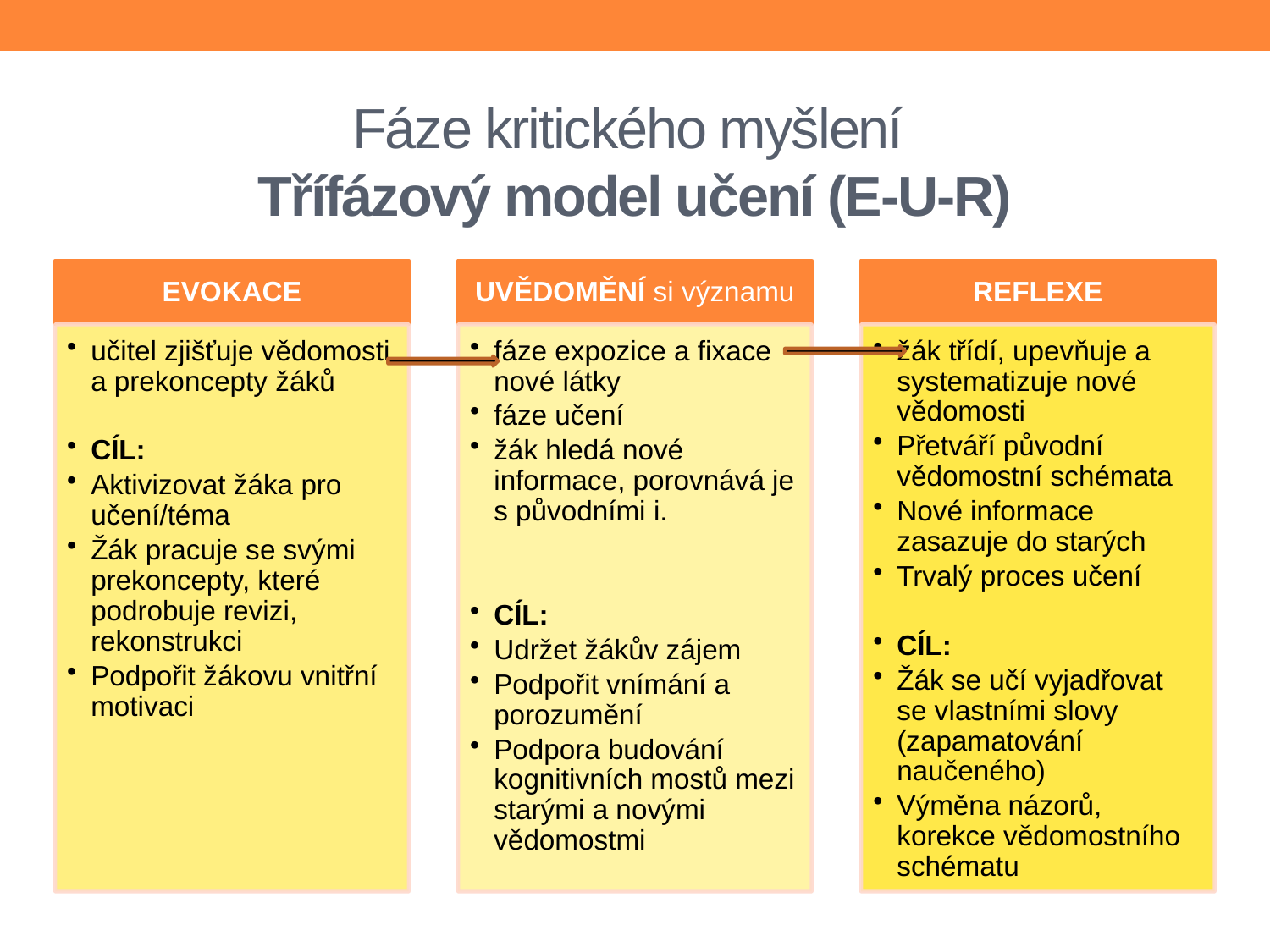

# Fáze kritického myšlení Třífázový model učení (E-U-R)
EVOKACE
učitel zjišťuje vědomosti a prekoncepty žáků

CÍL:
Aktivizovat žáka pro učení/téma
Žák pracuje se svými prekoncepty, které podrobuje revizi, rekonstrukci
Podpořit žákovu vnitřní motivaci

UVĚDOMĚNÍ si významu
fáze expozice a fixace nové látky
fáze učení
žák hledá nové informace, porovnává je s původními i.

CÍL:
Udržet žákův zájem
Podpořit vnímání a porozumění
Podpora budování kognitivních mostů mezi starými a novými vědomostmi
REFLEXE
žák třídí, upevňuje a systematizuje nové vědomosti
Přetváří původní vědomostní schémata
Nové informace zasazuje do starých
Trvalý proces učení

CÍL:
Žák se učí vyjadřovat se vlastními slovy (zapamatování naučeného)
Výměna názorů, korekce vědomostního schématu